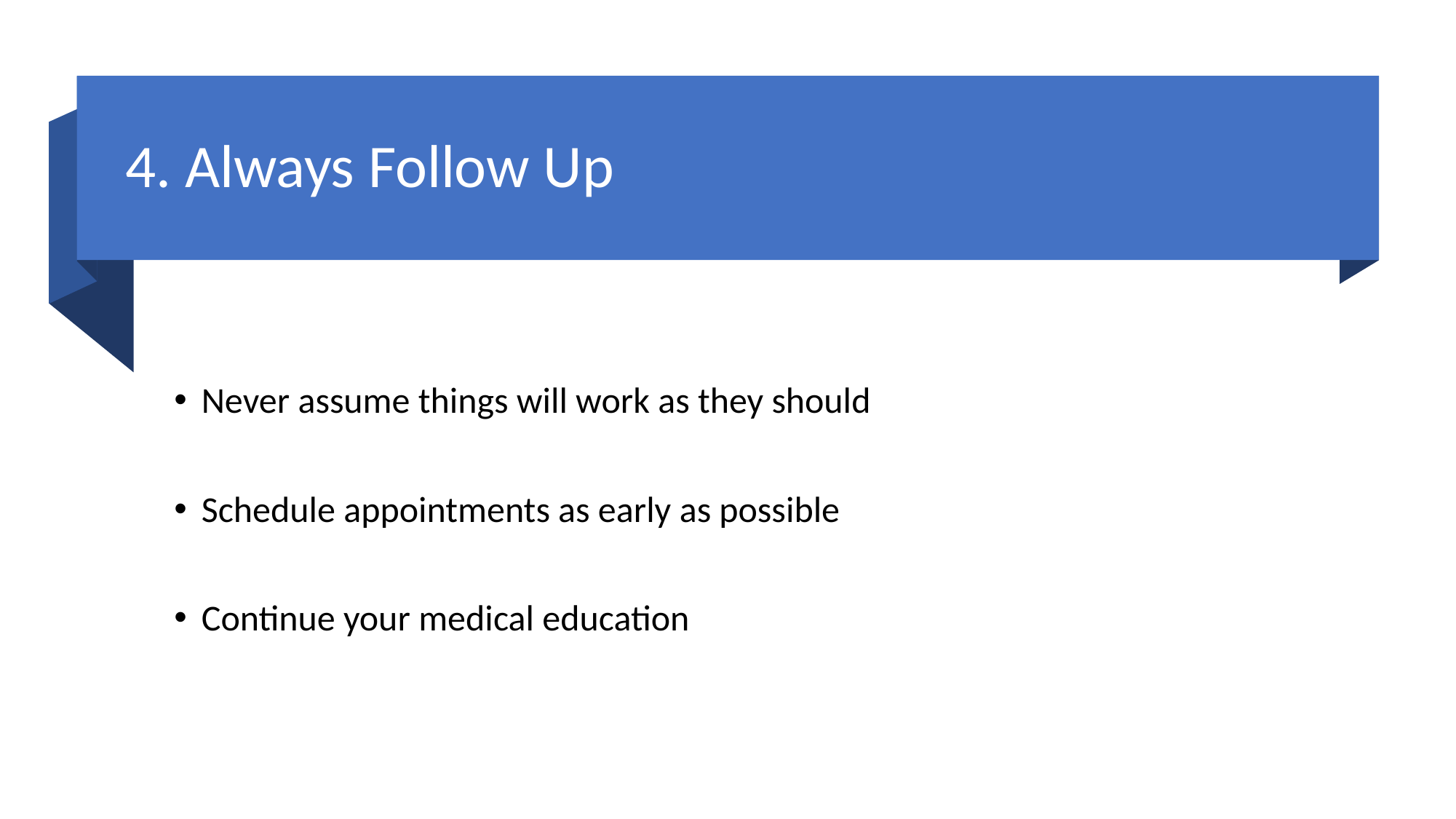

# 4. Always Follow Up

Never assume things will work as they should

Schedule appointments as early as possible

Continue your medical education